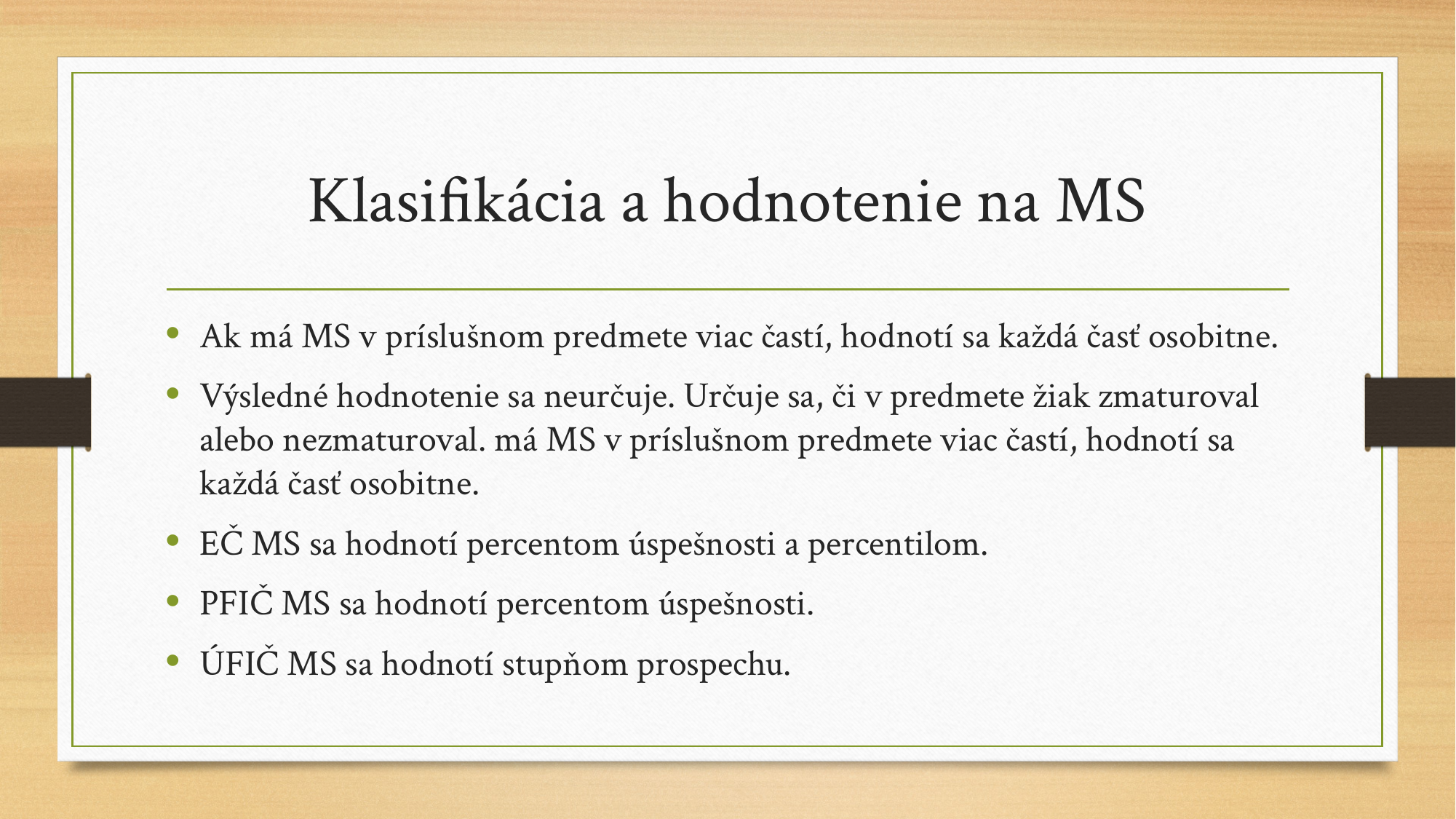

# Klasifikácia a hodnotenie na MS
Ak má MS v príslušnom predmete viac častí, hodnotí sa každá časť osobitne.
Výsledné hodnotenie sa neurčuje. Určuje sa, či v predmete žiak zmaturoval alebo nezmaturoval. má MS v príslušnom predmete viac častí, hodnotí sa každá časť osobitne.
EČ MS sa hodnotí percentom úspešnosti a percentilom.
PFIČ MS sa hodnotí percentom úspešnosti.
ÚFIČ MS sa hodnotí stupňom prospechu.